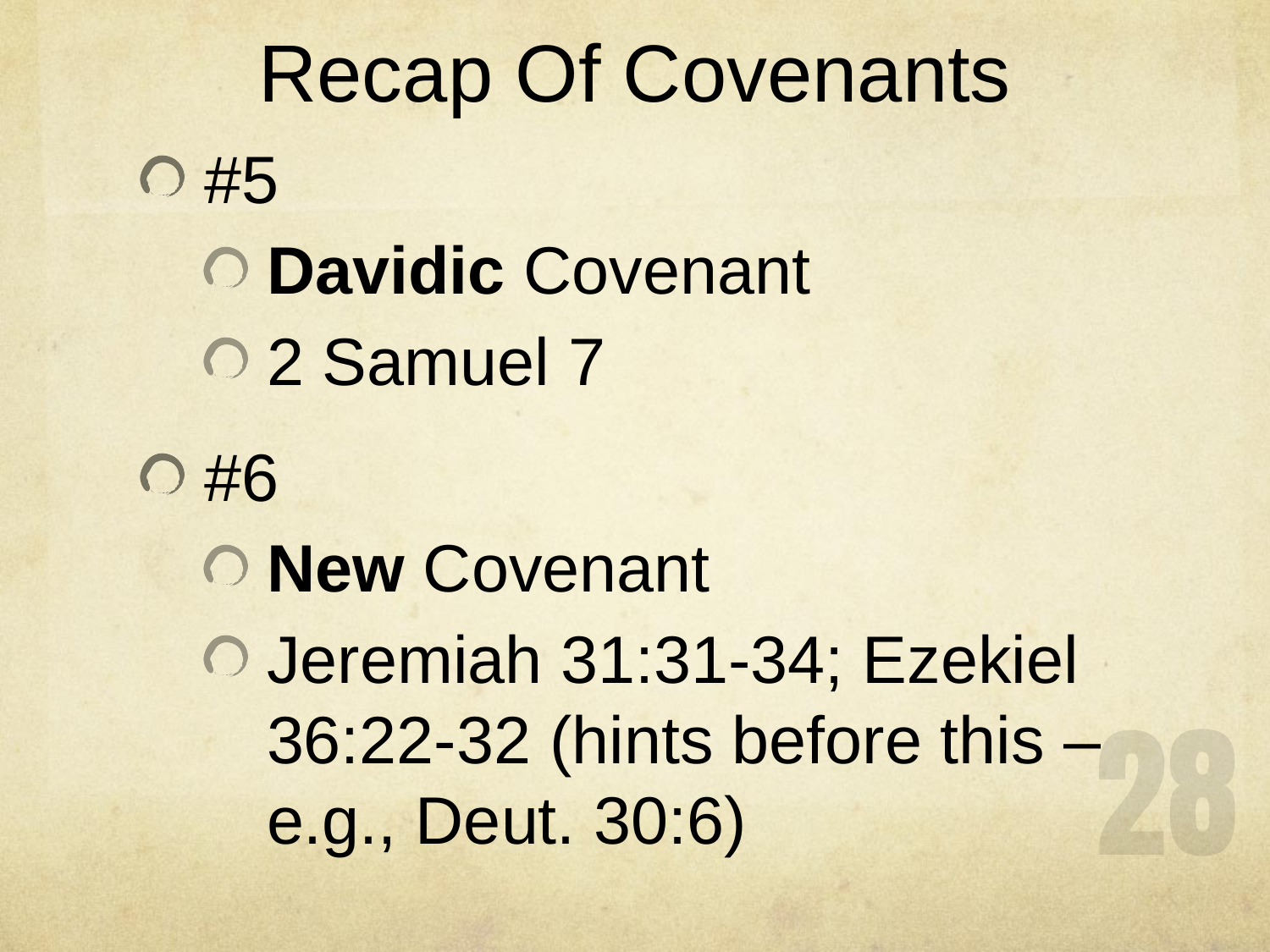

# Recap Of Covenants
#5
Davidic Covenant
2 Samuel 7
#6
New Covenant
Jeremiah 31:31-34; Ezekiel 36:22-32 (hints before this – e.g., Deut. 30:6)

28